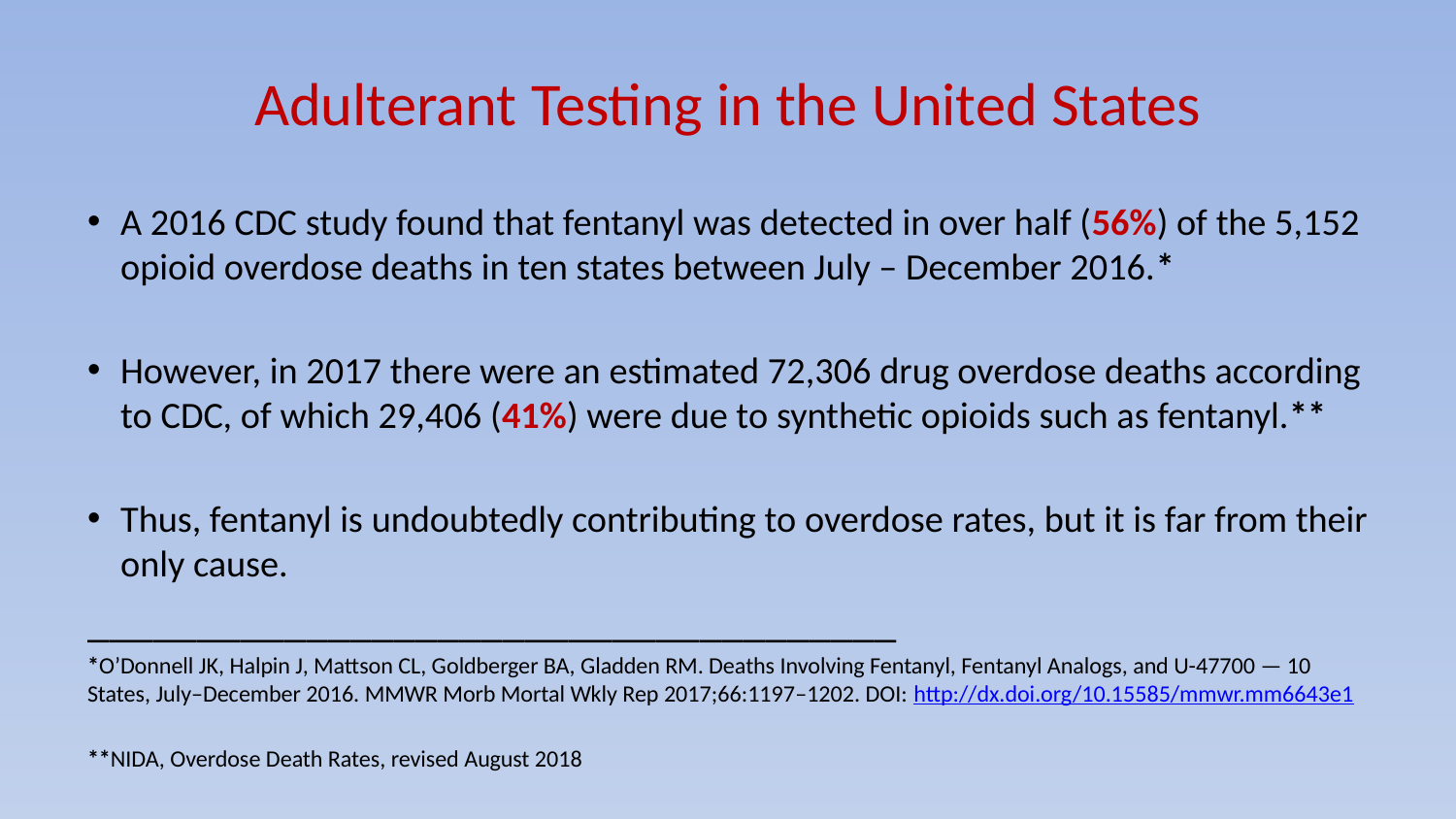

# Adulterant Testing in the United States
A 2016 CDC study found that fentanyl was detected in over half (56%) of the 5,152 opioid overdose deaths in ten states between July – December 2016.*

However, in 2017 there were an estimated 72,306 drug overdose deaths according to CDC, of which 29,406 (41%) were due to synthetic opioids such as fentanyl.**

Thus, fentanyl is undoubtedly contributing to overdose rates, but it is far from their only cause.
_____________________________________
*O’Donnell JK, Halpin J, Mattson CL, Goldberger BA, Gladden RM. Deaths Involving Fentanyl, Fentanyl Analogs, and U-47700 — 10 States, July–December 2016. MMWR Morb Mortal Wkly Rep 2017;66:1197–1202. DOI: http://dx.doi.org/10.15585/mmwr.mm6643e1

**NIDA, Overdose Death Rates, revised August 2018